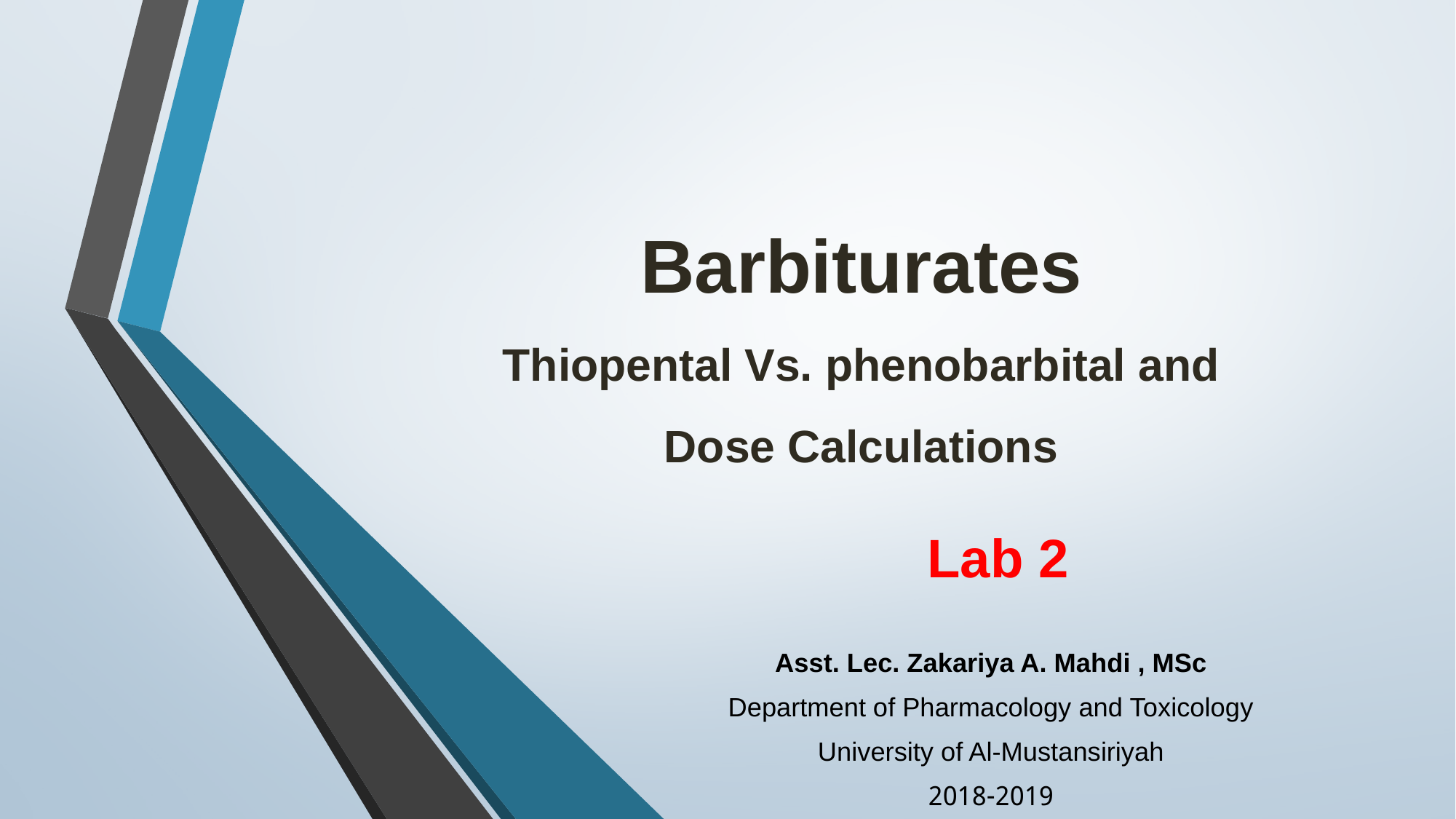

# Barbiturates Thiopental Vs. phenobarbital and Dose Calculations
Lab 2

Asst. Lec. Zakariya A. Mahdi , MSc
Department of Pharmacology and Toxicology
University of Al-Mustansiriyah
2018-2019